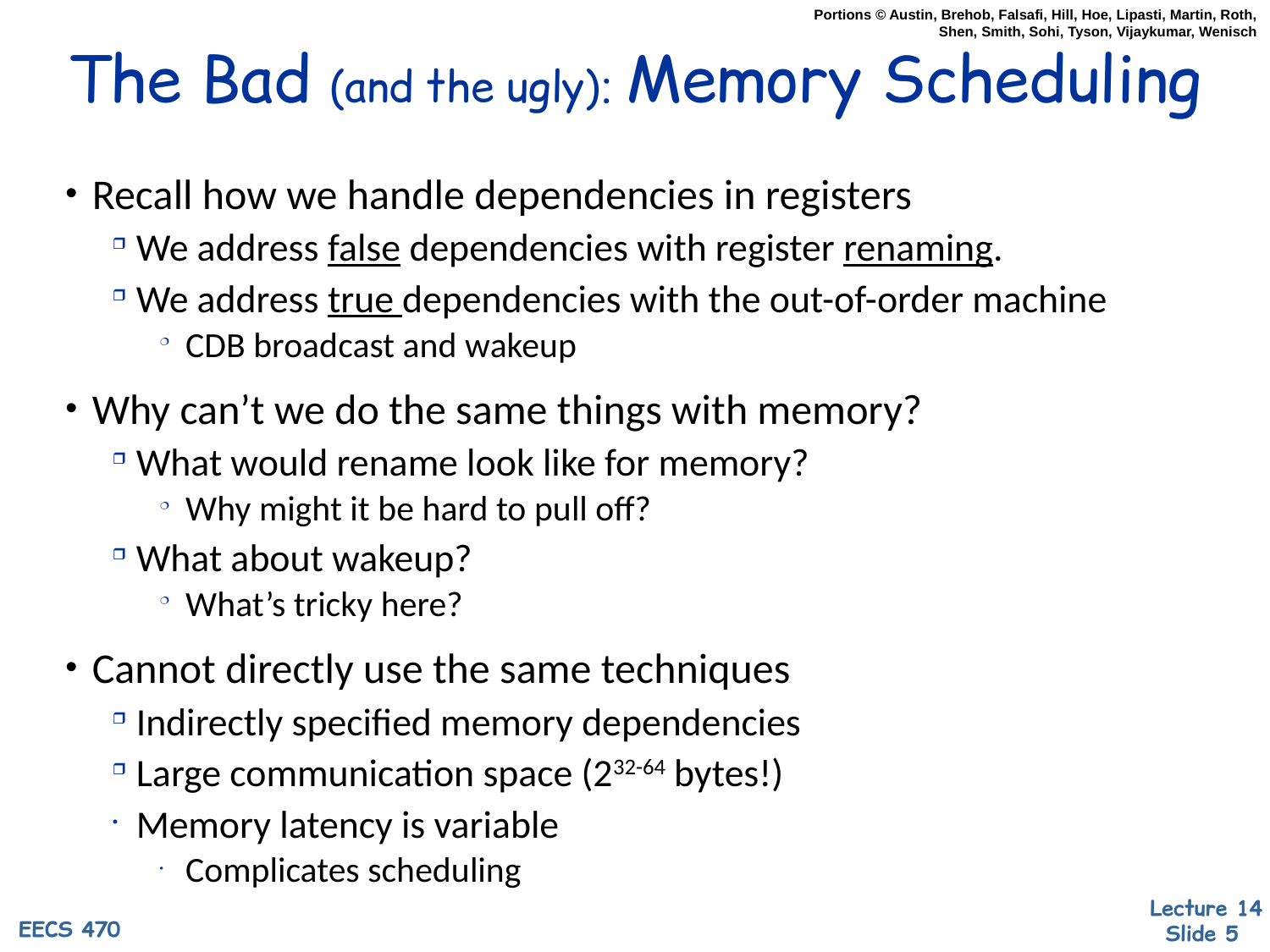

# The Bad (and the ugly): Memory Scheduling
Recall how we handle dependencies in registers
We address false dependencies with register renaming.
We address true dependencies with the out-of-order machine
CDB broadcast and wakeup
Why can’t we do the same things with memory?
What would rename look like for memory?
Why might it be hard to pull off?
What about wakeup?
What’s tricky here?
Cannot directly use the same techniques
Indirectly specified memory dependencies
Large communication space (232-64 bytes!)
Memory latency is variable
Complicates scheduling